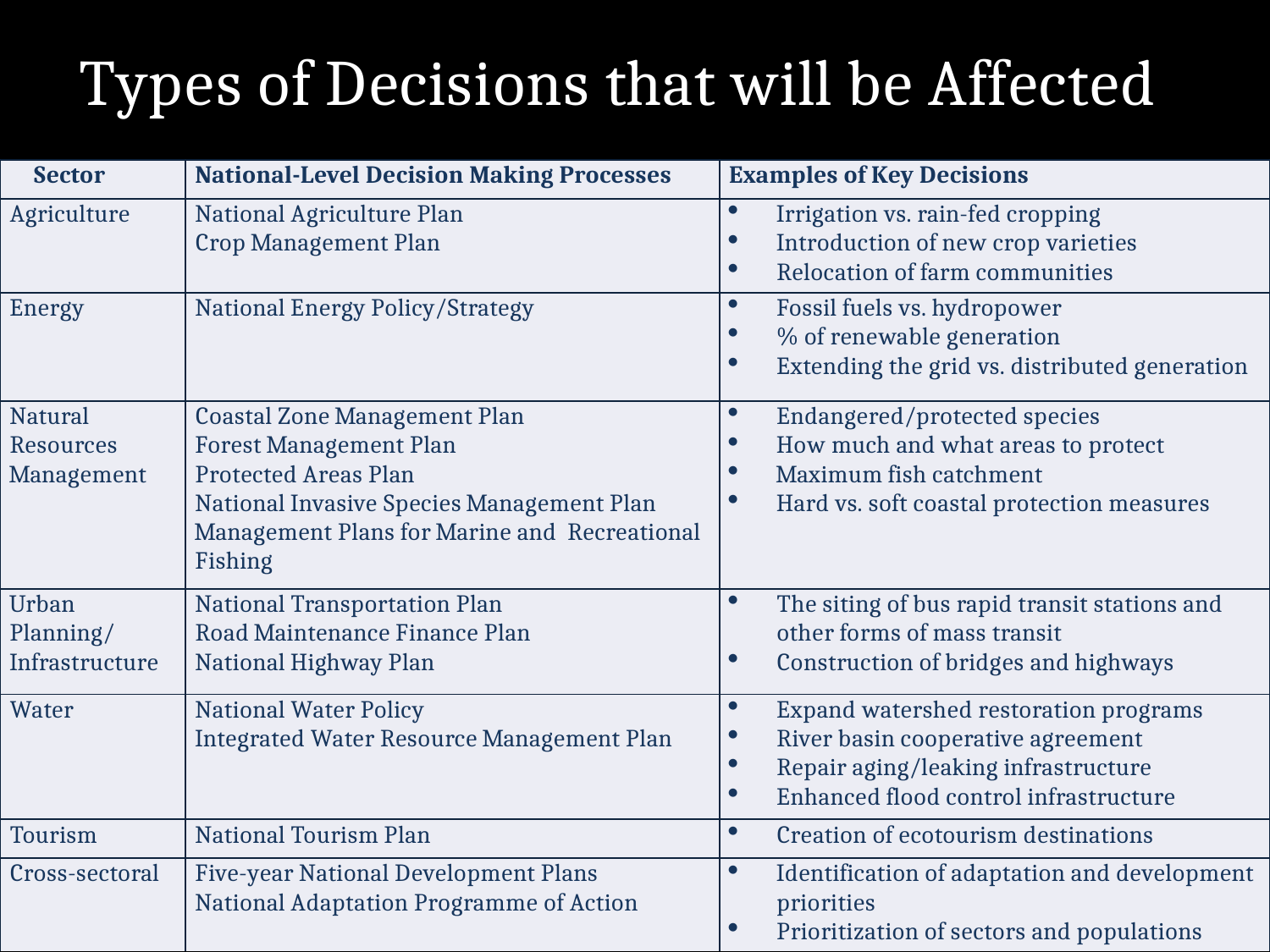

# Types of Decisions that will be Affected
| Sector | National-Level Decision Making Processes | Examples of Key Decisions |
| --- | --- | --- |
| Agriculture | National Agriculture Plan Crop Management Plan | Irrigation vs. rain-fed cropping Introduction of new crop varieties Relocation of farm communities |
| Energy | National Energy Policy/Strategy | Fossil fuels vs. hydropower % of renewable generation Extending the grid vs. distributed generation |
| Natural Resources Management | Coastal Zone Management Plan Forest Management Plan Protected Areas Plan National Invasive Species Management Plan Management Plans for Marine and  Recreational Fishing | Endangered/protected species How much and what areas to protect Maximum fish catchment Hard vs. soft coastal protection measures |
| Urban Planning/ Infrastructure | National Transportation Plan Road Maintenance Finance Plan National Highway Plan | The siting of bus rapid transit stations and other forms of mass transit Construction of bridges and highways |
| Water | National Water Policy Integrated Water Resource Management Plan | Expand watershed restoration programs River basin cooperative agreement Repair aging/leaking infrastructure Enhanced flood control infrastructure |
| Tourism | National Tourism Plan | Creation of ecotourism destinations |
| Cross-sectoral | Five-year National Development Plans National Adaptation Programme of Action | Identification of adaptation and development priorities Prioritization of sectors and populations |